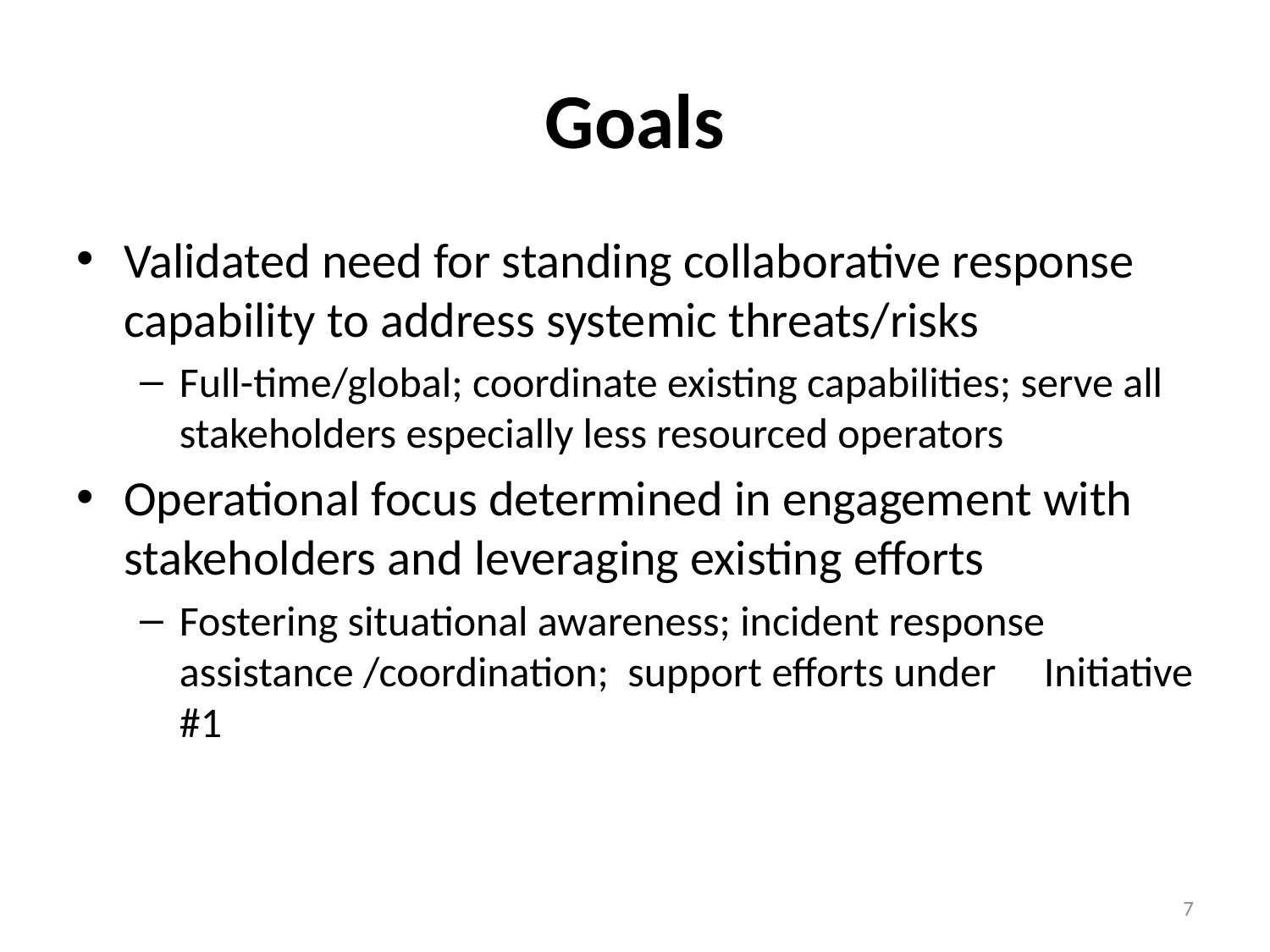

# Goals
Validated need for standing collaborative response capability to address systemic threats/risks
Full-time/global; coordinate existing capabilities; serve all stakeholders especially less resourced operators
Operational focus determined in engagement with stakeholders and leveraging existing efforts
Fostering situational awareness; incident response assistance /coordination;  support efforts under     Initiative #1

7